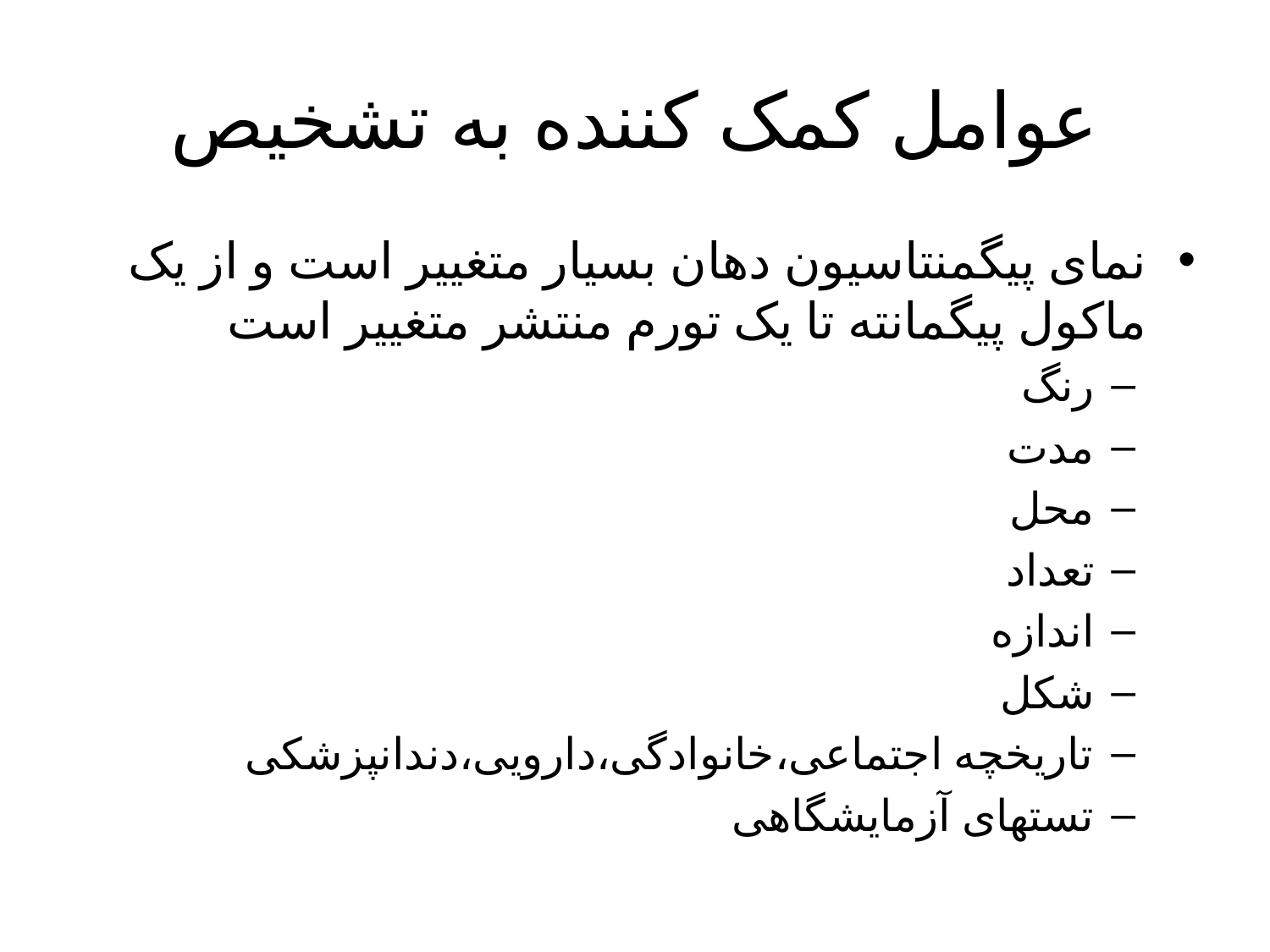

# عوامل کمک کننده به تشخیص
نمای پیگمنتاسیون دهان بسیار متغییر است و از یک ماکول پیگمانته تا یک تورم منتشر متغییر است
رنگ
مدت
محل
تعداد
اندازه
شکل
تاریخچه اجتماعی،خانوادگی،دارویی،دندانپزشکی
تستهای آزمایشگاهی